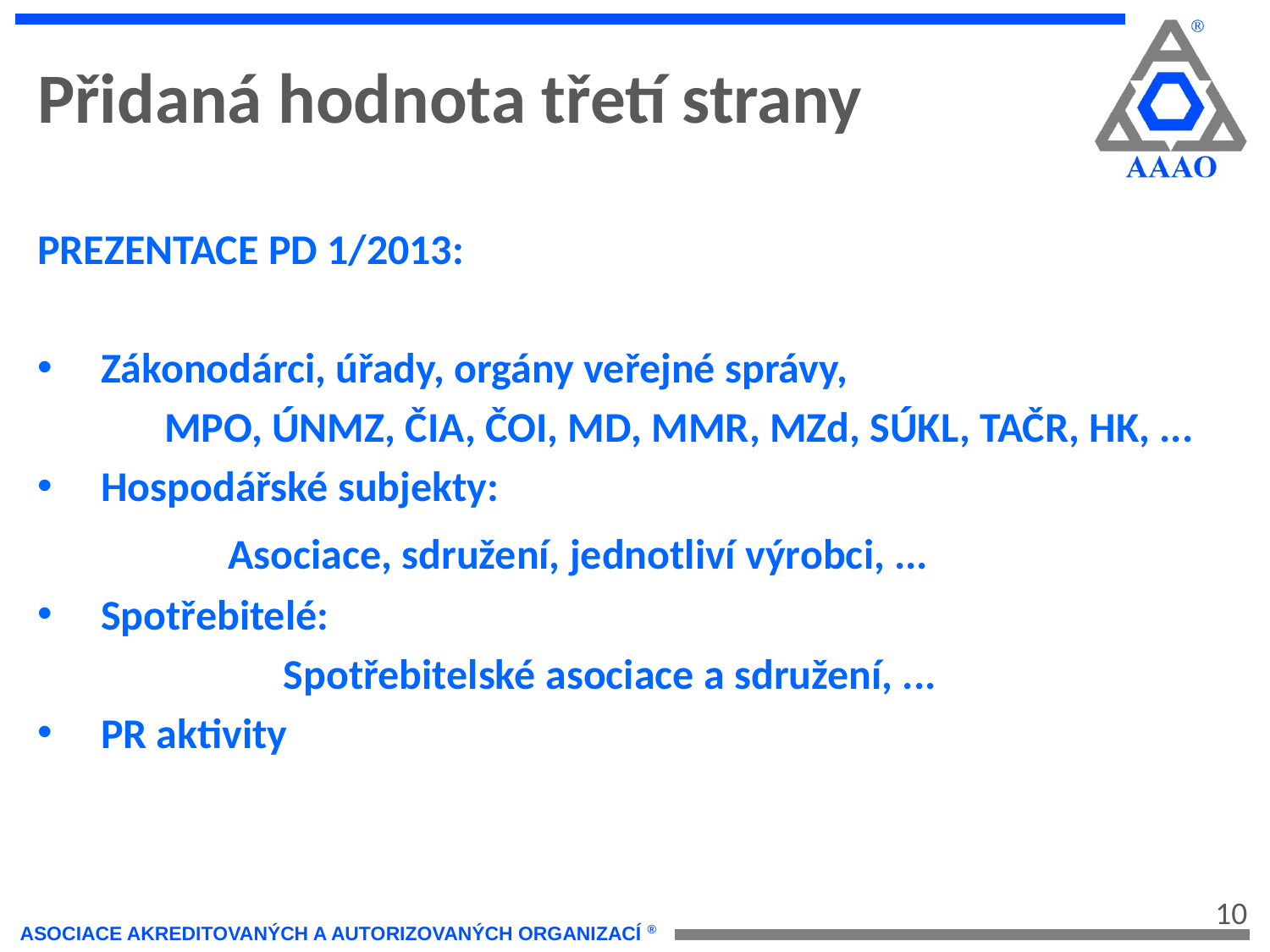

Přidaná hodnota třetí strany
PREZENTACE PD 1/2013:

Zákonodárci, úřady, orgány veřejné správy,
	MPO, ÚNMZ, ČIA, ČOI, MD, MMR, MZd, SÚKL, TAČR, HK, ...
Hospodářské subjekty:
 	Asociace, sdružení, jednotliví výrobci, ...
Spotřebitelé:
	Spotřebitelské asociace a sdružení, ...
PR aktivity